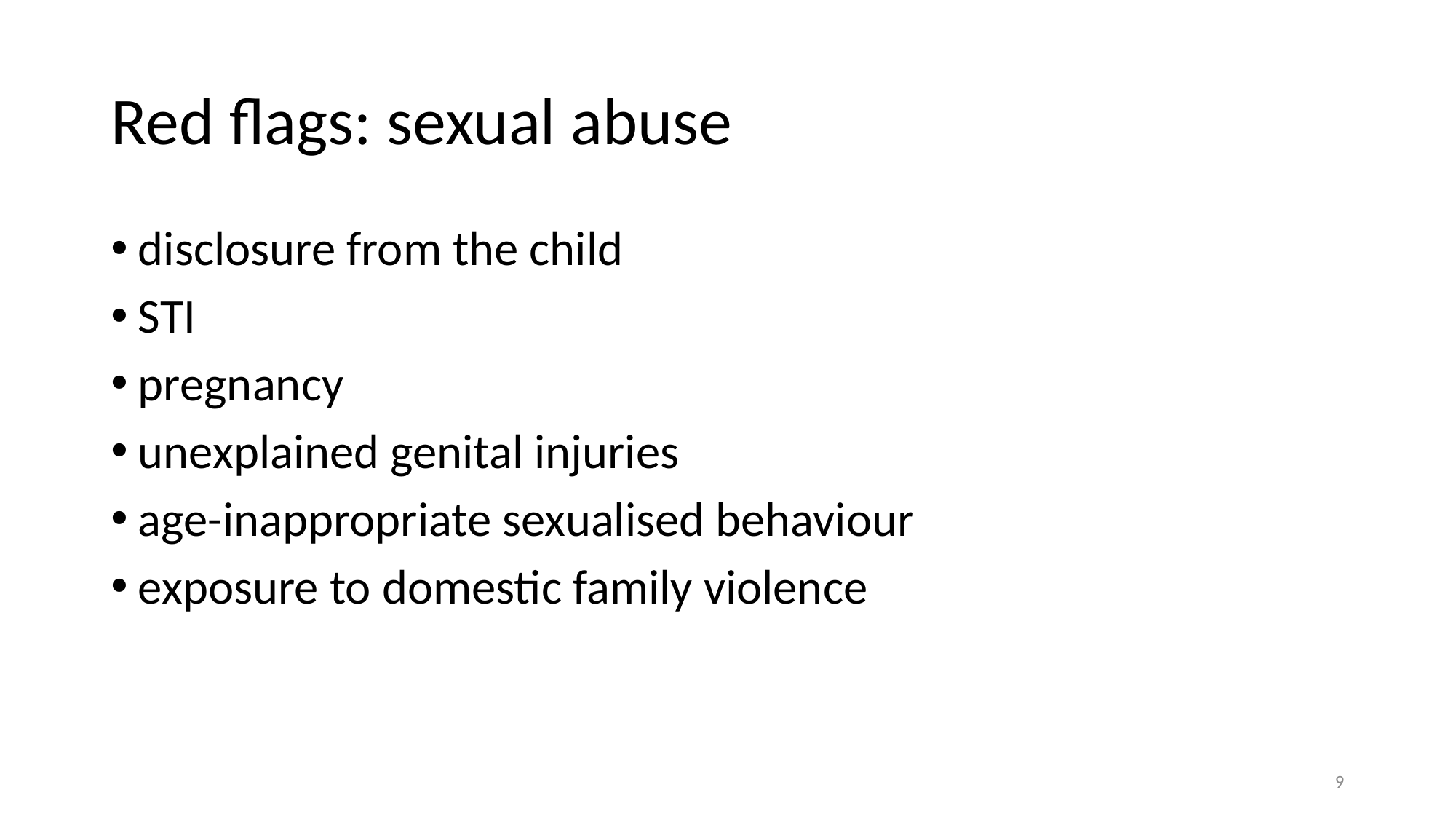

# Red flags: sexual abuse
disclosure from the child
STI
pregnancy
unexplained genital injuries
age-inappropriate sexualised behaviour
exposure to domestic family violence
9